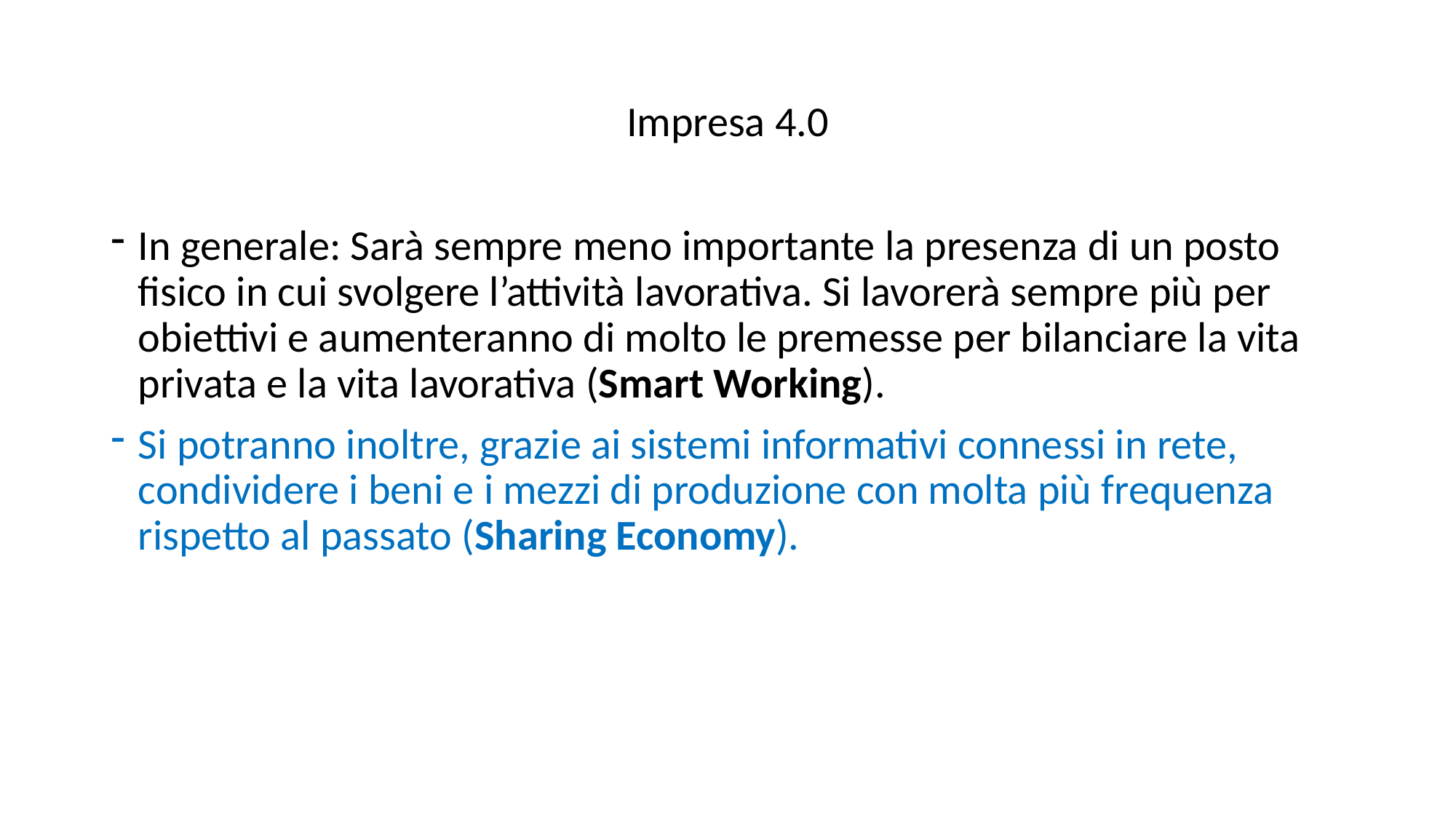

# Impresa 4.0
In generale: Sarà sempre meno importante la presenza di un posto fisico in cui svolgere l’attività lavorativa. Si lavorerà sempre più per obiettivi e aumenteranno di molto le premesse per bilanciare la vita privata e la vita lavorativa (Smart Working).
Si potranno inoltre, grazie ai sistemi informativi connessi in rete, condividere i beni e i mezzi di produzione con molta più frequenza rispetto al passato (Sharing Economy).